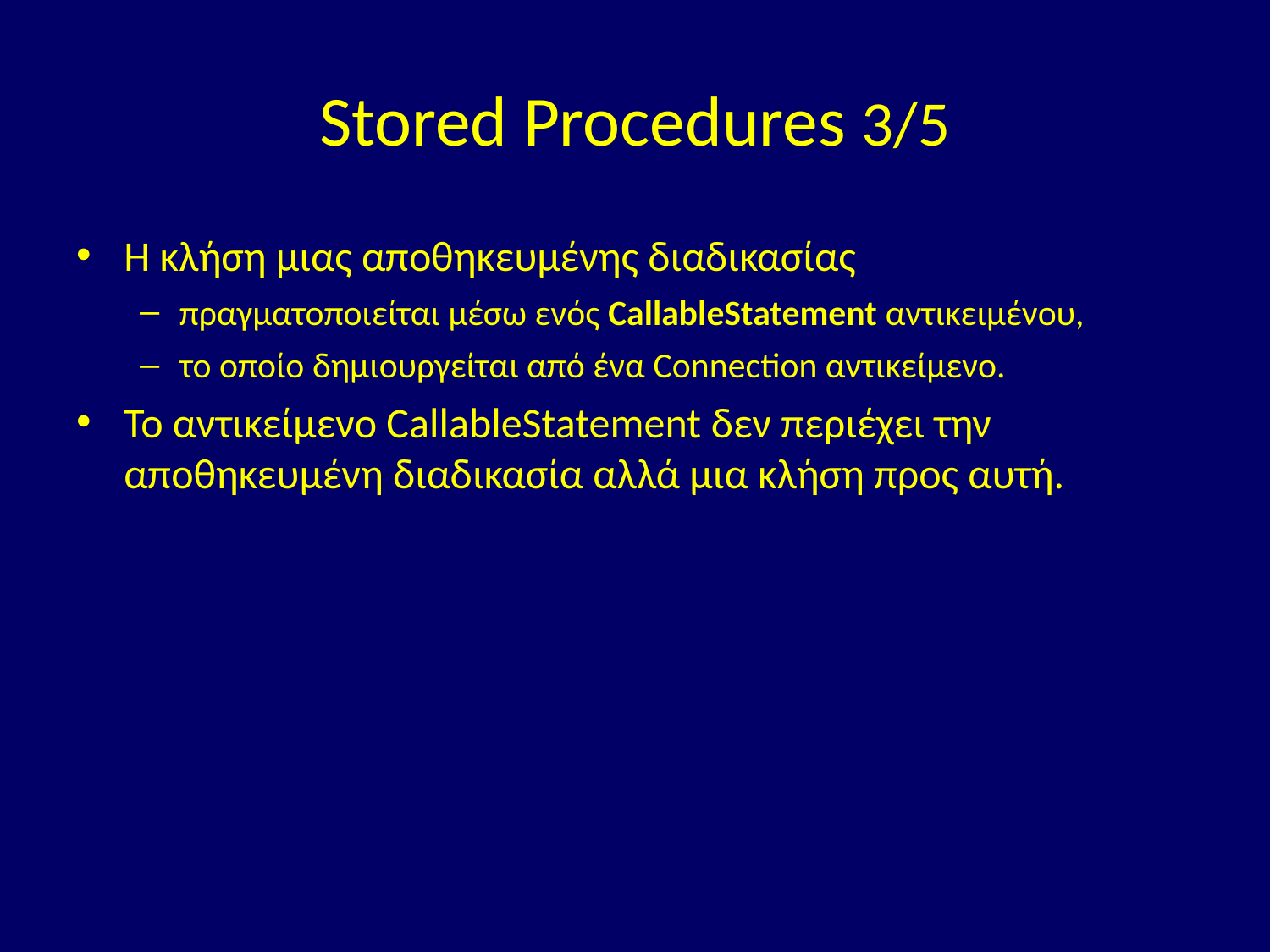

# Stored Procedures 3/5
Η κλήση μιας αποθηκευμένης διαδικασίας
πραγματοποιείται μέσω ενός CallableStatement αντικειμένου,
το οποίο δημιουργείται από ένα Connection αντικείμενο.
Το αντικείμενο CallableStatement δεν περιέχει την αποθηκευμένη διαδικασία αλλά μια κλήση προς αυτή.